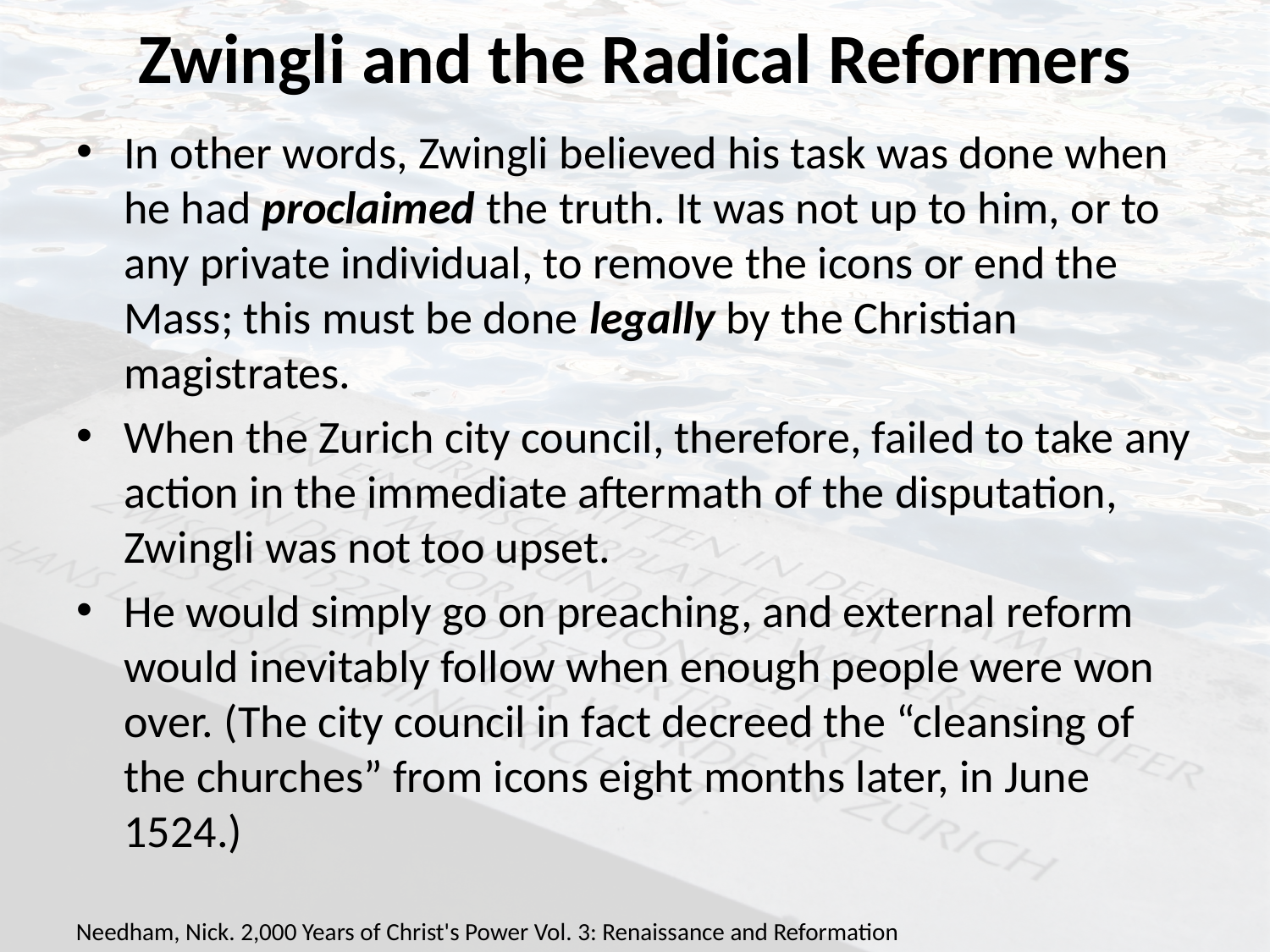

# Zwingli and the Radical Reformers
In other words, Zwingli believed his task was done when he had proclaimed the truth. It was not up to him, or to any private individual, to remove the icons or end the Mass; this must be done legally by the Christian magistrates.
When the Zurich city council, therefore, failed to take any action in the immediate aftermath of the disputation, Zwingli was not too upset.
He would simply go on preaching, and external reform would inevitably follow when enough people were won over. (The city council in fact decreed the “cleansing of the churches” from icons eight months later, in June 1524.)
Needham, Nick. 2,000 Years of Christ's Power Vol. 3: Renaissance and Reformation